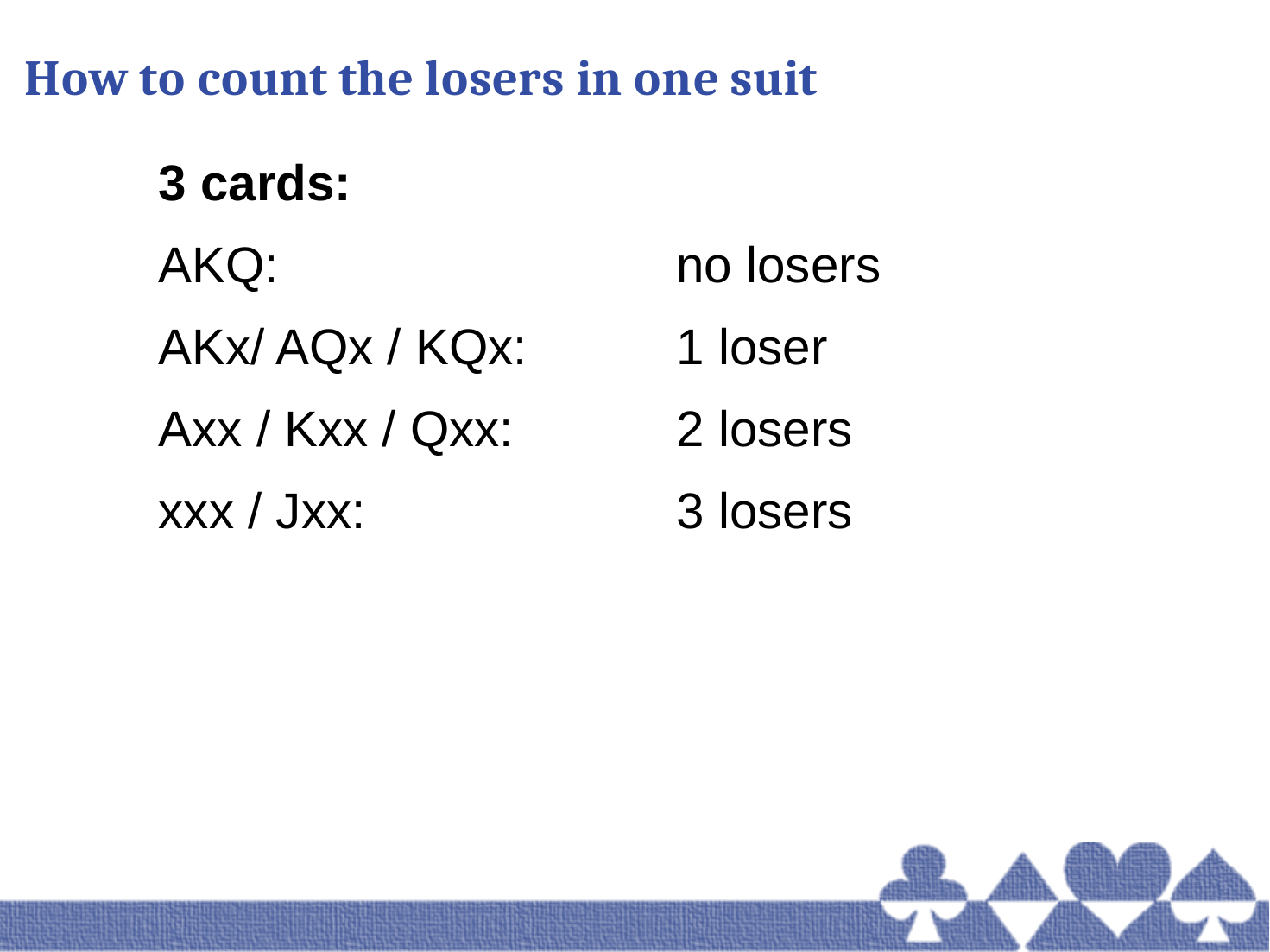

# How to count the losers in one suit
3 cards:
AKQ: 			no losers
AKx/ AQx / KQx: 		1 loser
Axx / Kxx / Qxx: 		2 losers
xxx / Jxx: 			3 losers